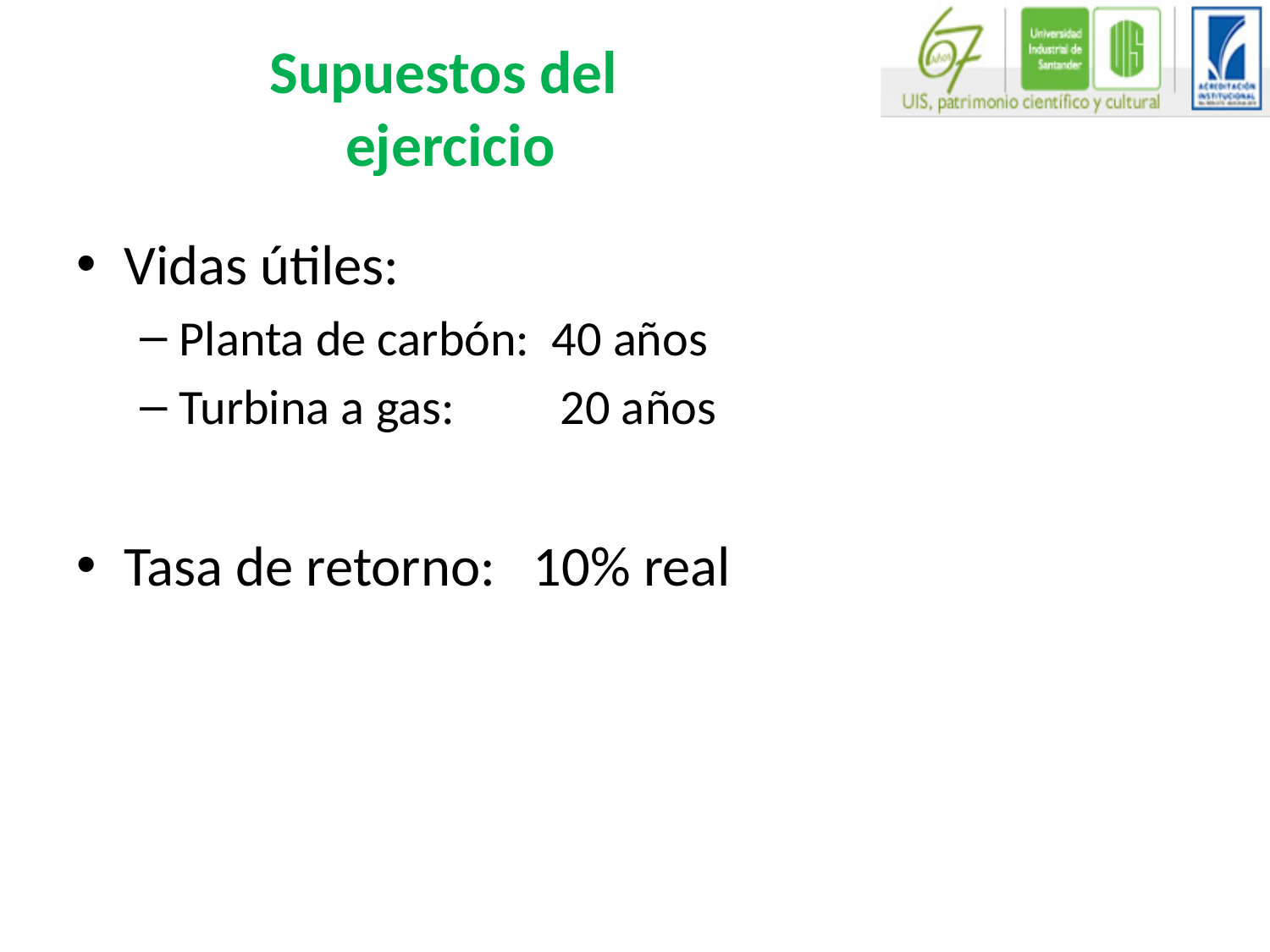

# Supuestos del ejercicio
Vidas útiles:
Planta de carbón:  40 años
Turbina a gas:	20 años

Tasa de retorno:   10% real